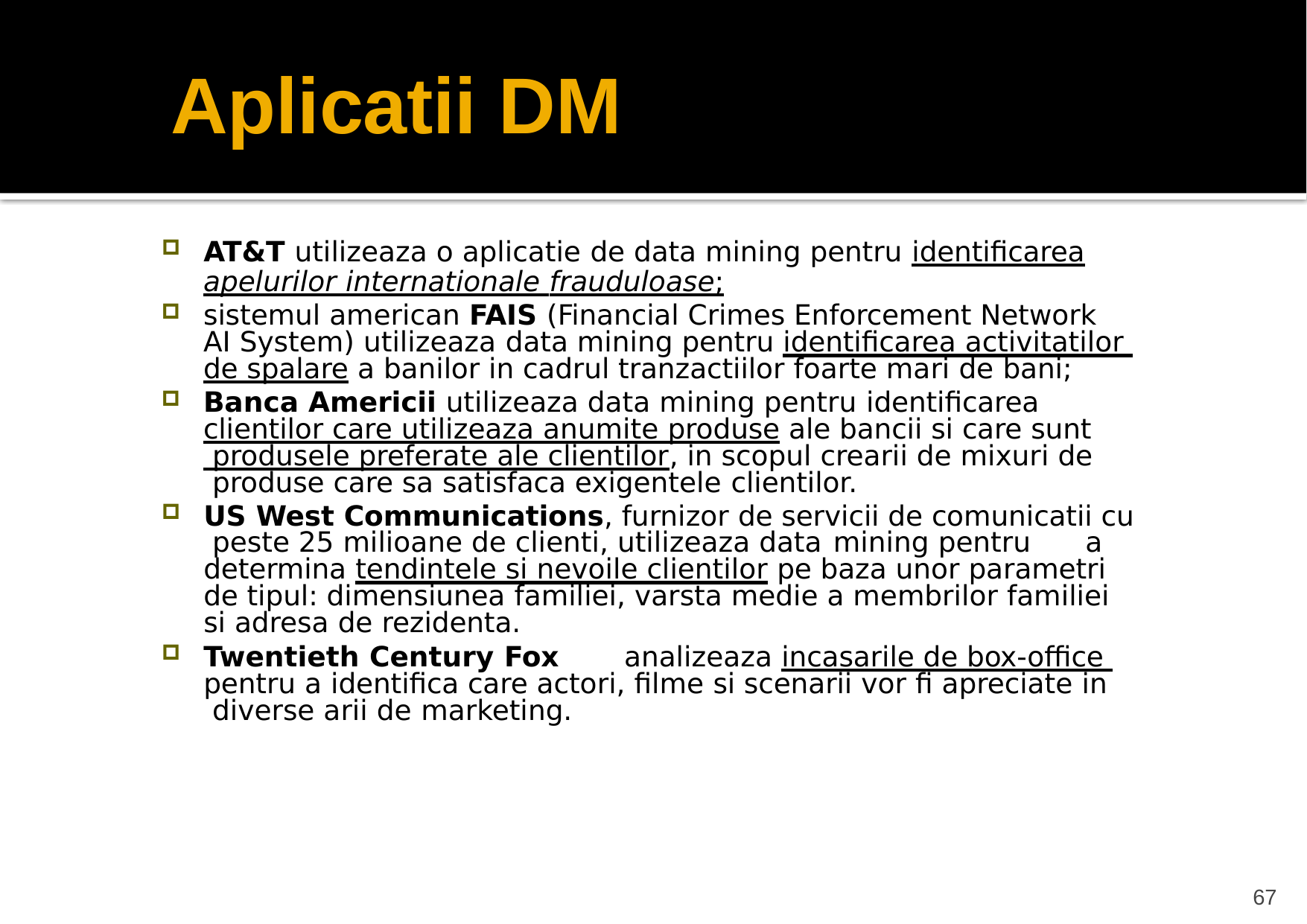

# Aplicatii DM
AT&T utilizeaza o aplicatie de data mining pentru identificarea
apelurilor internationale frauduloase;
sistemul american FAIS (Financial Crimes Enforcement Network  AI System) utilizeaza data mining pentru identificarea activitatilor  de spalare a banilor in cadrul tranzactiilor foarte mari de bani;
Banca Americii utilizeaza data mining pentru identificarea  clientilor care utilizeaza anumite produse ale bancii si care sunt  produsele preferate ale clientilor, in scopul crearii de mixuri de  produse care sa satisfaca exigentele clientilor.
US West Communications, furnizor de servicii de comunicatii cu  peste 25 milioane de clienti, utilizeaza data mining pentru	a  determina tendintele si nevoile clientilor pe baza unor parametri  de tipul: dimensiunea familiei, varsta medie a membrilor familiei  si adresa de rezidenta.
Twentieth Century Fox	analizeaza incasarile de box-office  pentru a identifica care actori, filme si scenarii vor fi apreciate in  diverse arii de marketing.
67